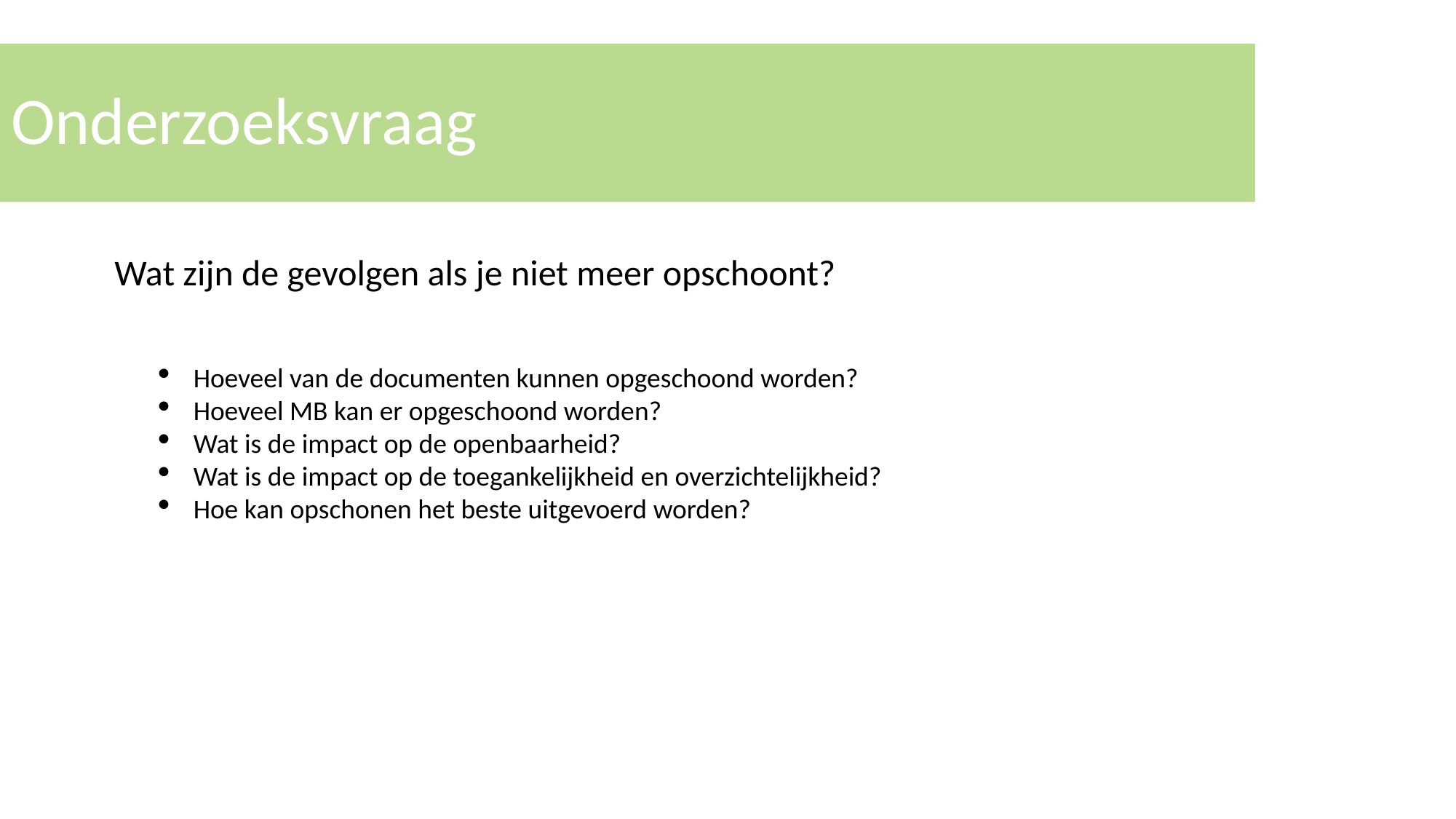

# Onderzoeksvraag
Wat zijn de gevolgen als je niet meer opschoont?

Hoeveel van de documenten kunnen opgeschoond worden?
Hoeveel MB kan er opgeschoond worden?
Wat is de impact op de openbaarheid?
Wat is de impact op de toegankelijkheid en overzichtelijkheid?
Hoe kan opschonen het beste uitgevoerd worden?